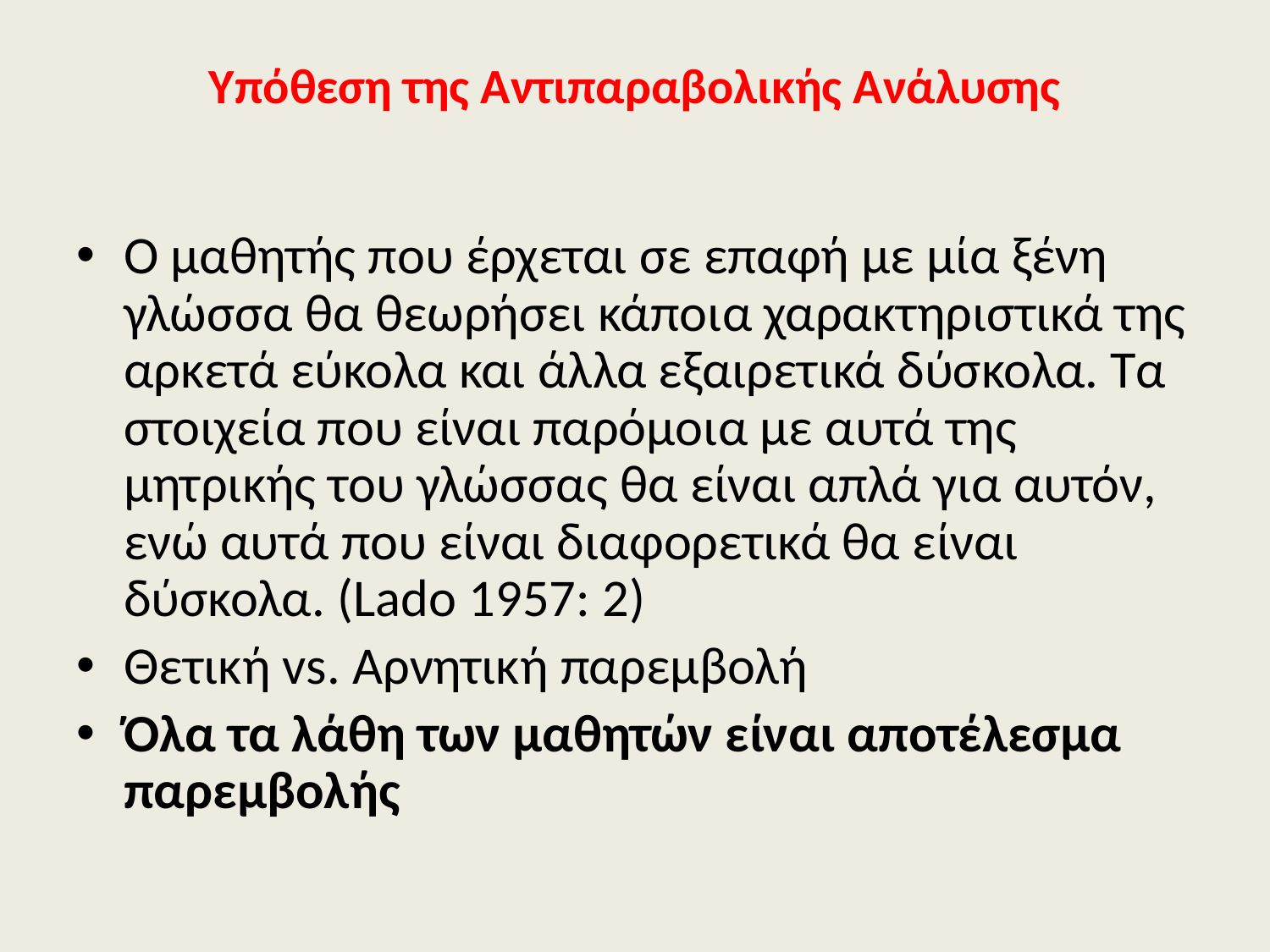

# Υπόθεση της Αντιπαραβολικής Ανάλυσης
Ο μαθητής που έρχεται σε επαφή με μία ξένη γλώσσα θα θεωρήσει κάποια χαρακτηριστικά της αρκετά εύκολα και άλλα εξαιρετικά δύσκολα. Τα στοιχεία που είναι παρόμοια με αυτά της μητρικής του γλώσσας θα είναι απλά για αυτόν, ενώ αυτά που είναι διαφορετικά θα είναι δύσκολα. (Lado 1957: 2)
Θετική vs. Αρνητική παρεμβολή
Όλα τα λάθη των μαθητών είναι αποτέλεσμα παρεμβολής